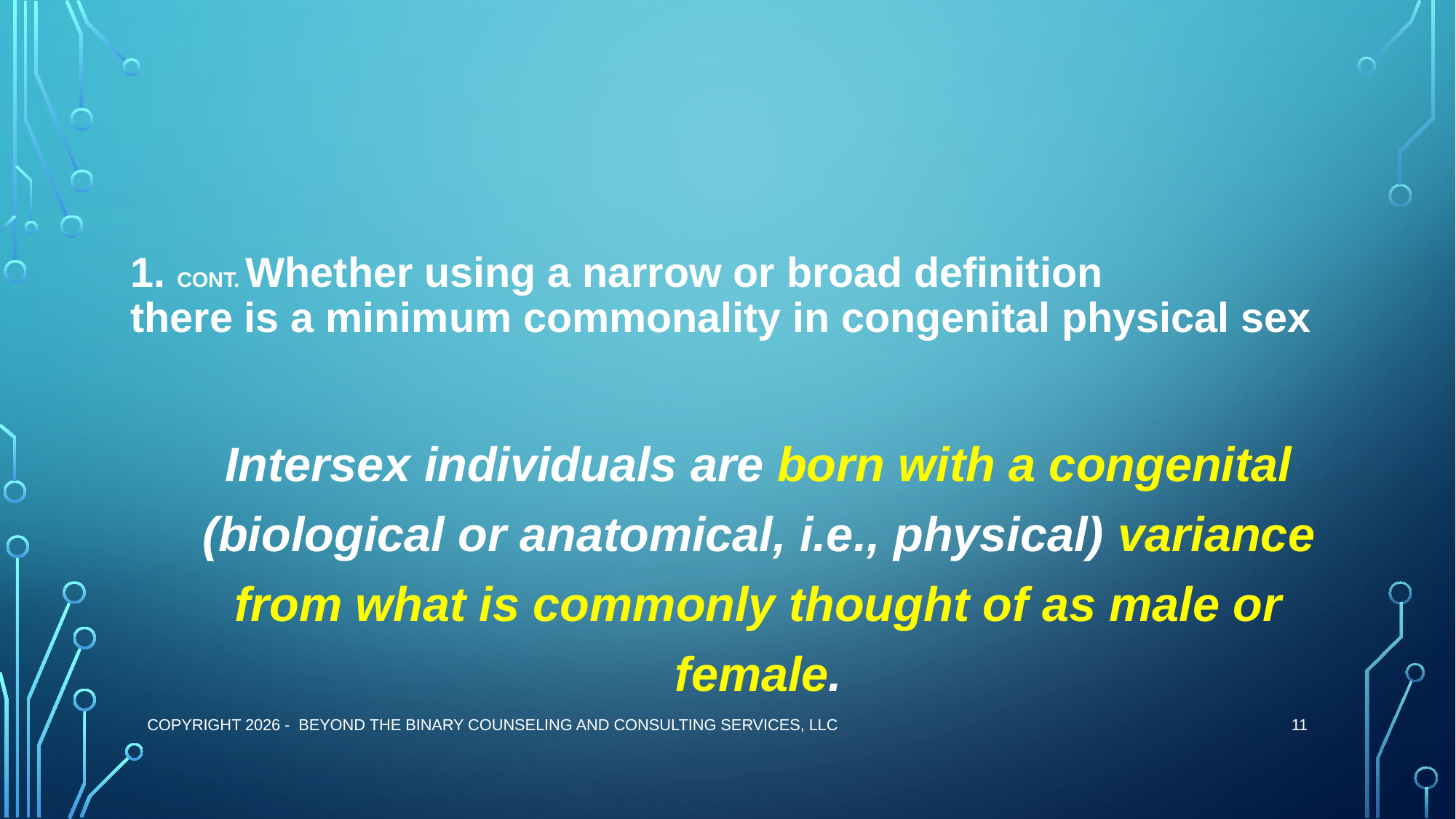

# 1. cont. Whether using a narrow or broad definition there is a minimum commonality in congenital physical sex
Intersex individuals are born with a congenital (biological or anatomical, i.e., physical) variance from what is commonly thought of as male or female.
11
Copyright 2026 -  Beyond the Binary Counseling and Consulting Services, LLC